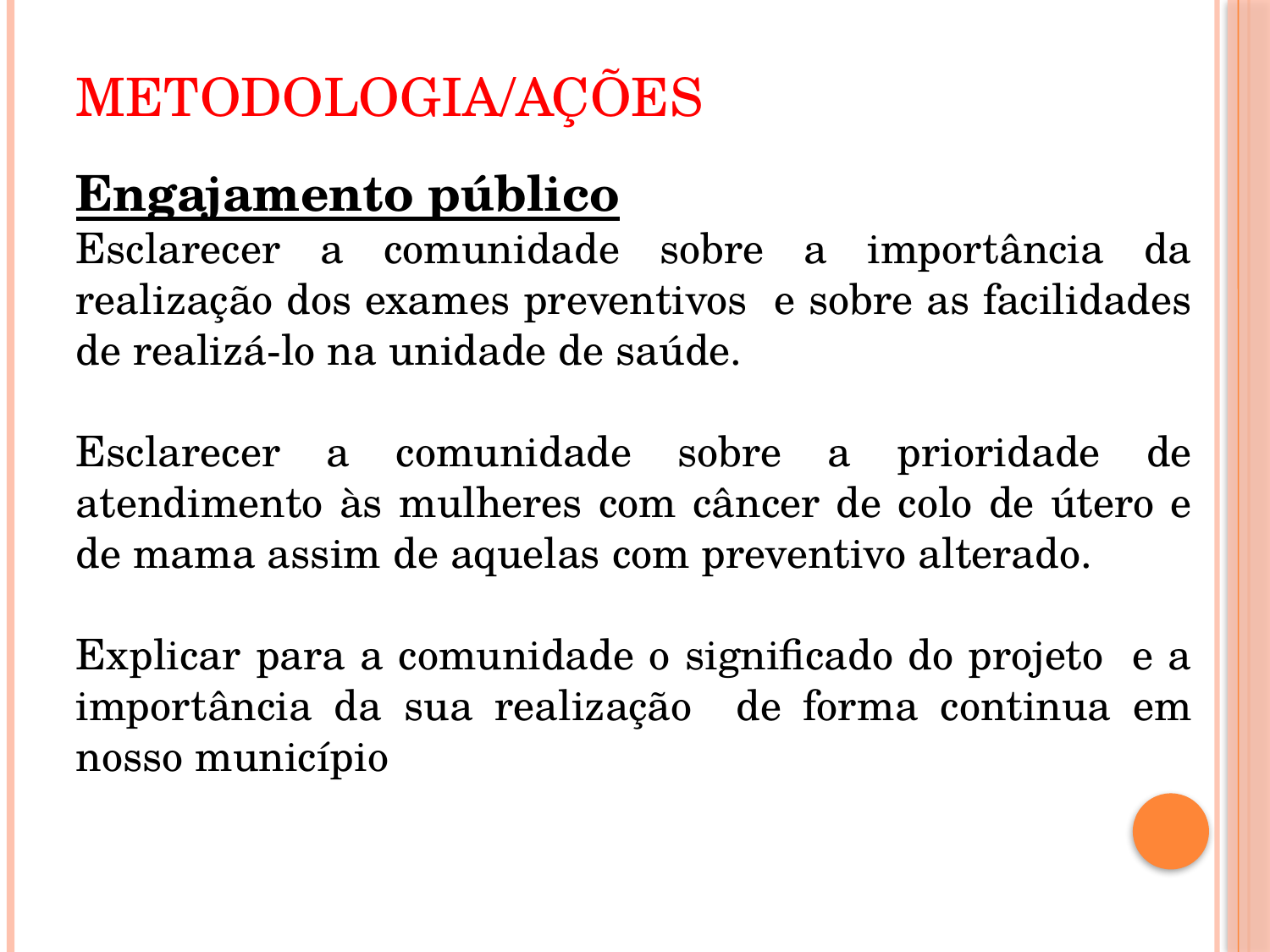

# Metodologia/Ações
Engajamento público
Esclarecer a comunidade sobre a importância da realização dos exames preventivos  e sobre as facilidades de realizá-lo na unidade de saúde.

Esclarecer a comunidade sobre a prioridade de atendimento às mulheres com câncer de colo de útero e de mama assim de aquelas com preventivo alterado.

Explicar para a comunidade o significado do projeto  e a importância da sua realização  de forma continua em nosso município